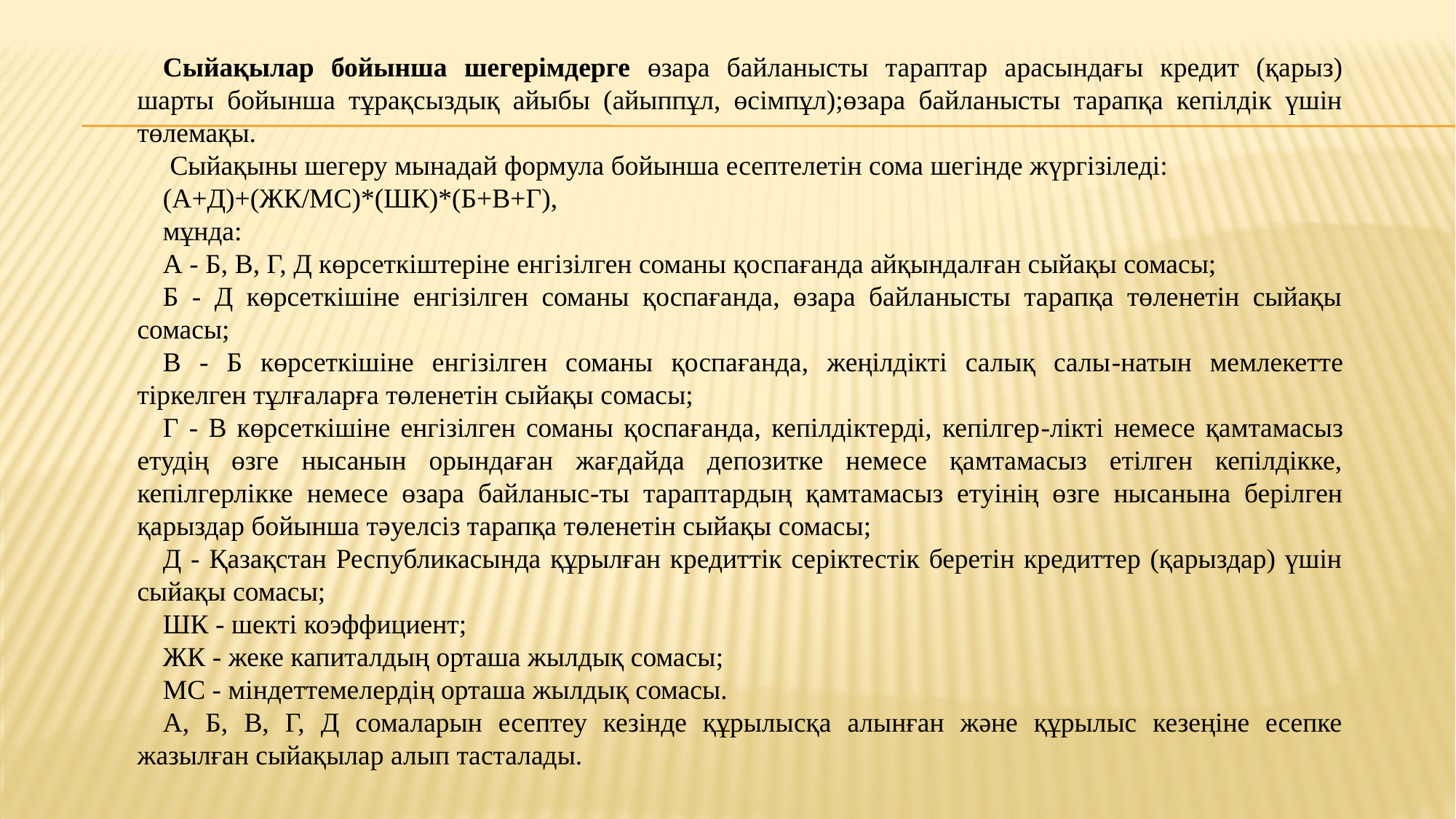

Сыйақылар бойынша шегерімдерге өзара байланысты тараптар арасындағы кредит (қарыз) шарты бойынша тұрақсыздық айыбы (айыппұл, өсімпұл);өзара байланысты тарапқа кепілдік үшін төлемақы.
 Сыйақыны шегеру мынадай формула бойынша есептелетін сома шегінде жүргізіледі:
(А+Д)+(ЖК/МС)*(ШК)*(Б+В+Г),
мұнда:
А - Б, В, Г, Д көрсеткіштеріне енгізілген соманы қоспағанда айқындалған сыйақы сомасы;
Б - Д көрсеткішіне енгізілген соманы қоспағанда, өзара байланысты тарапқа төленетін сыйақы сомасы;
В - Б көрсеткішіне енгізілген соманы қоспағанда, жеңілдікті салық салы-натын мемлекетте тіркелген тұлғаларға төленетін сыйақы сомасы;
Г - В көрсеткішіне енгізілген соманы қоспағанда, кепілдіктерді, кепілгер-лікті немесе қамтамасыз етудің өзге нысанын орындаған жағдайда депозитке немесе қамтамасыз етілген кепілдікке, кепілгерлікке немесе өзара байланыс-ты тараптардың қамтамасыз етуінің өзге нысанына берілген қарыздар бойынша тәуелсіз тарапқа төленетін сыйақы сомасы;
Д - Қазақстан Республикасында құрылған кредиттік серіктестік беретін кредиттер (қарыздар) үшін сыйақы сомасы;
ШК - шекті коэффициент;
ЖК - жеке капиталдың орташа жылдық сомасы;
МС - міндеттемелердің орташа жылдық сомасы.
А, Б, В, Г, Д сомаларын есептеу кезінде құрылысқа алынған және құрылыс кезеңіне есепке жазылған сыйақылар алып тасталады.